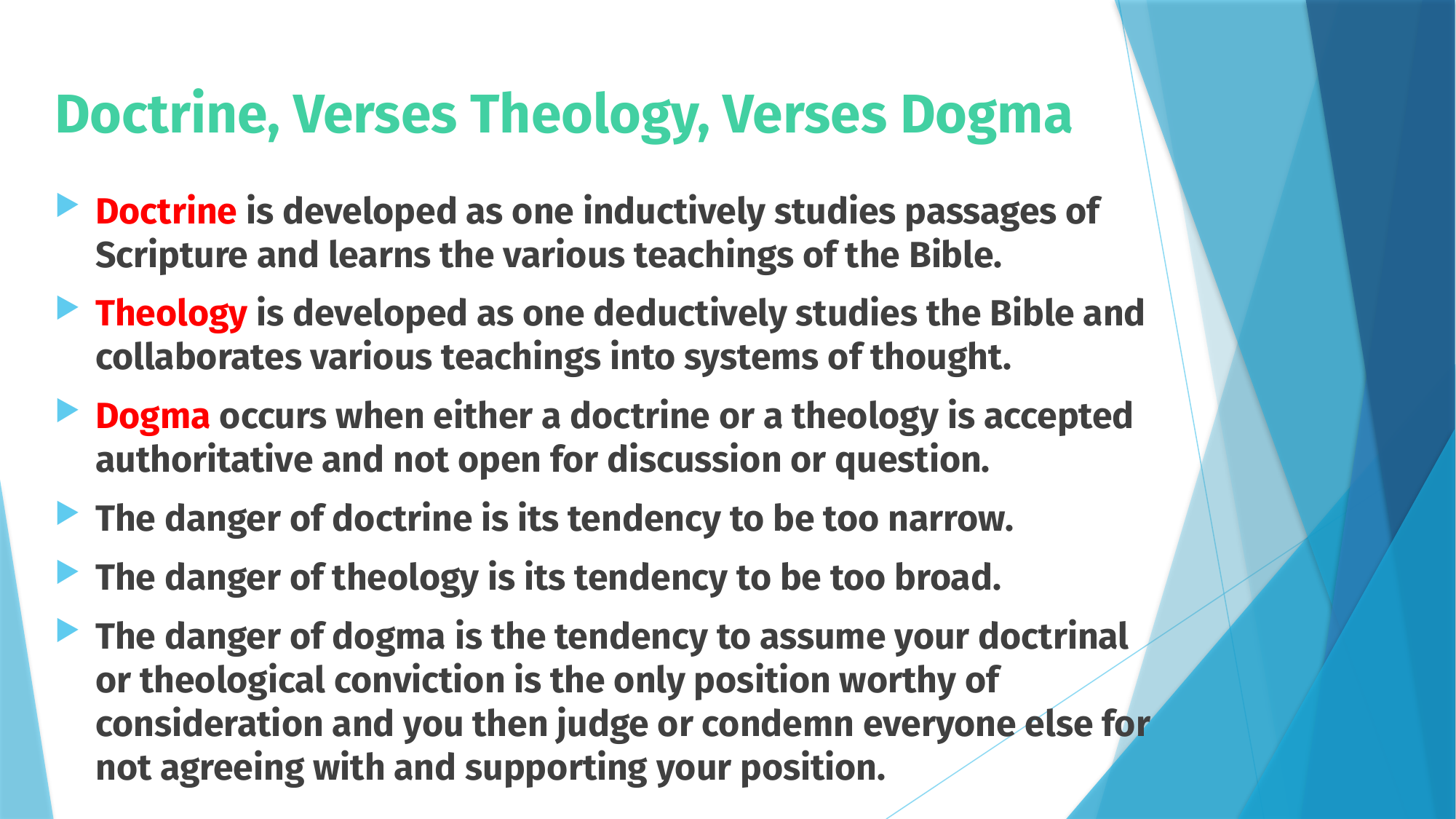

# Doctrine, Verses Theology, Verses Dogma
Doctrine is developed as one inductively studies passages of Scripture and learns the various teachings of the Bible.
Theology is developed as one deductively studies the Bible and collaborates various teachings into systems of thought.
Dogma occurs when either a doctrine or a theology is accepted authoritative and not open for discussion or question.
The danger of doctrine is its tendency to be too narrow.
The danger of theology is its tendency to be too broad.
The danger of dogma is the tendency to assume your doctrinal or theological conviction is the only position worthy of consideration and you then judge or condemn everyone else for not agreeing with and supporting your position.